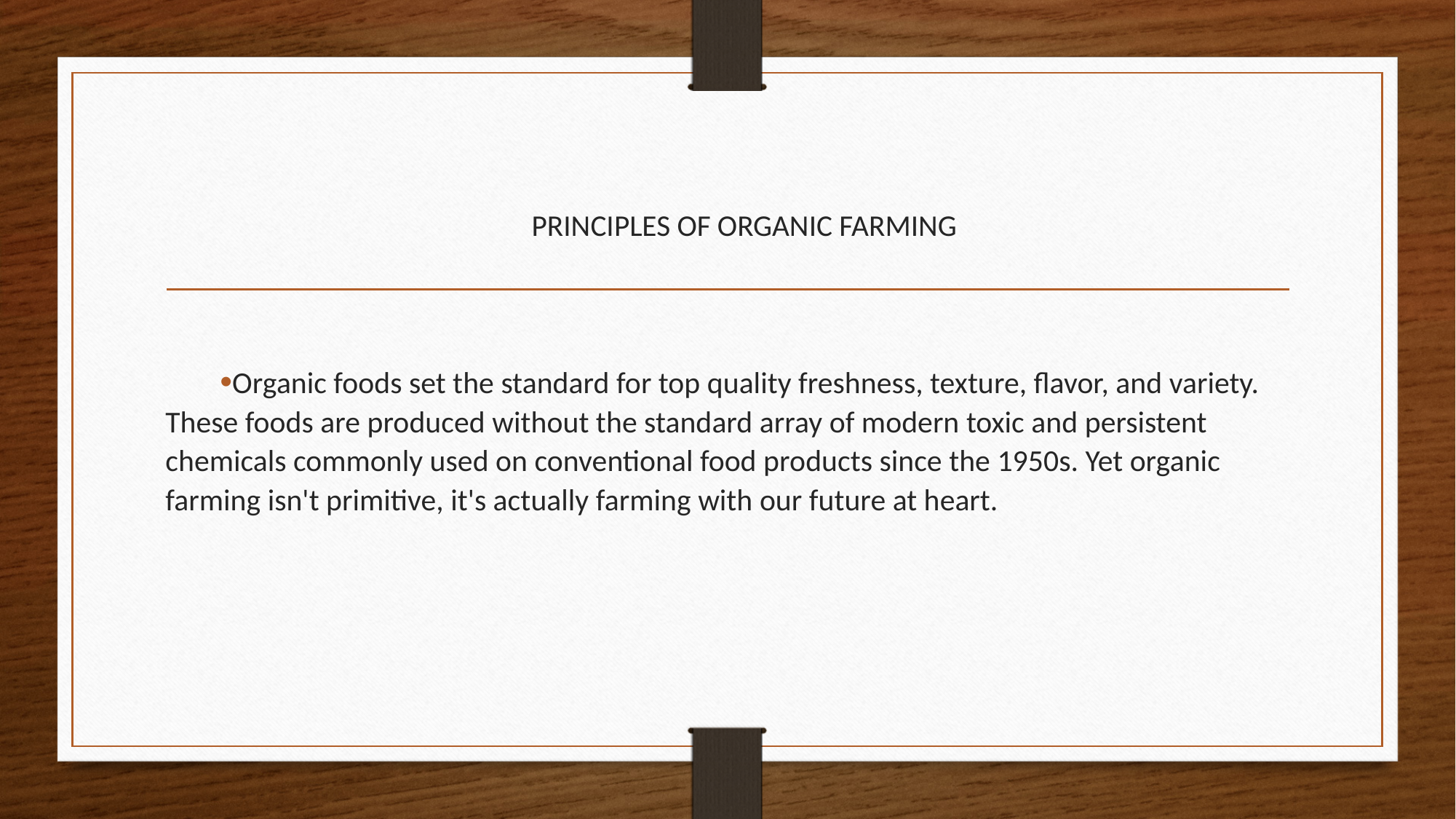

# PRINCIPLES OF ORGANIC FARMING
Organic foods set the standard for top quality freshness, texture, flavor, and variety. These foods are produced without the standard array of modern toxic and persistent chemicals commonly used on conventional food products since the 1950s. Yet organic farming isn't primitive, it's actually farming with our future at heart.